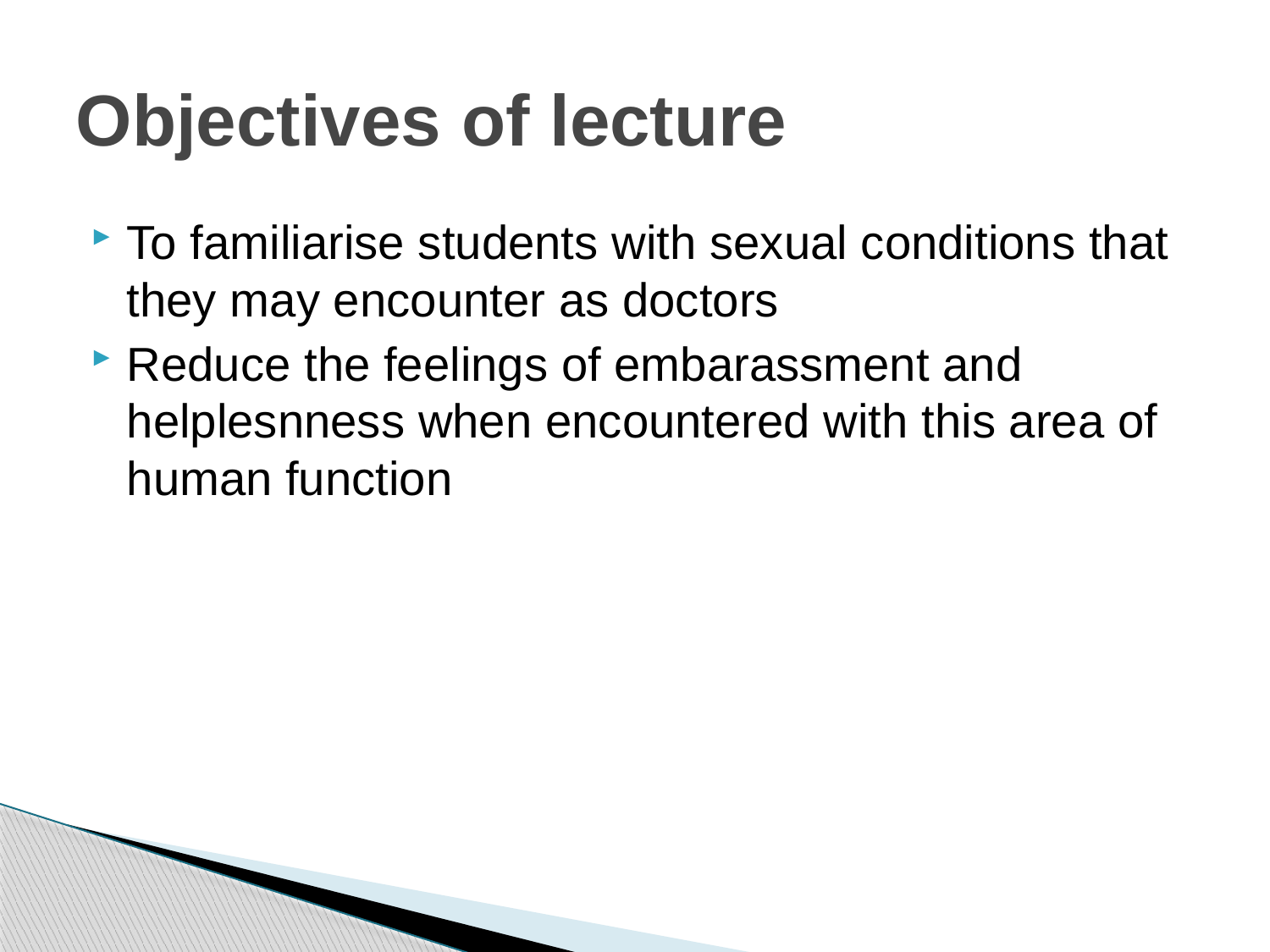

# Objectives of lecture
To familiarise students with sexual conditions that they may encounter as doctors
Reduce the feelings of embarassment and helplesnness when encountered with this area of human function